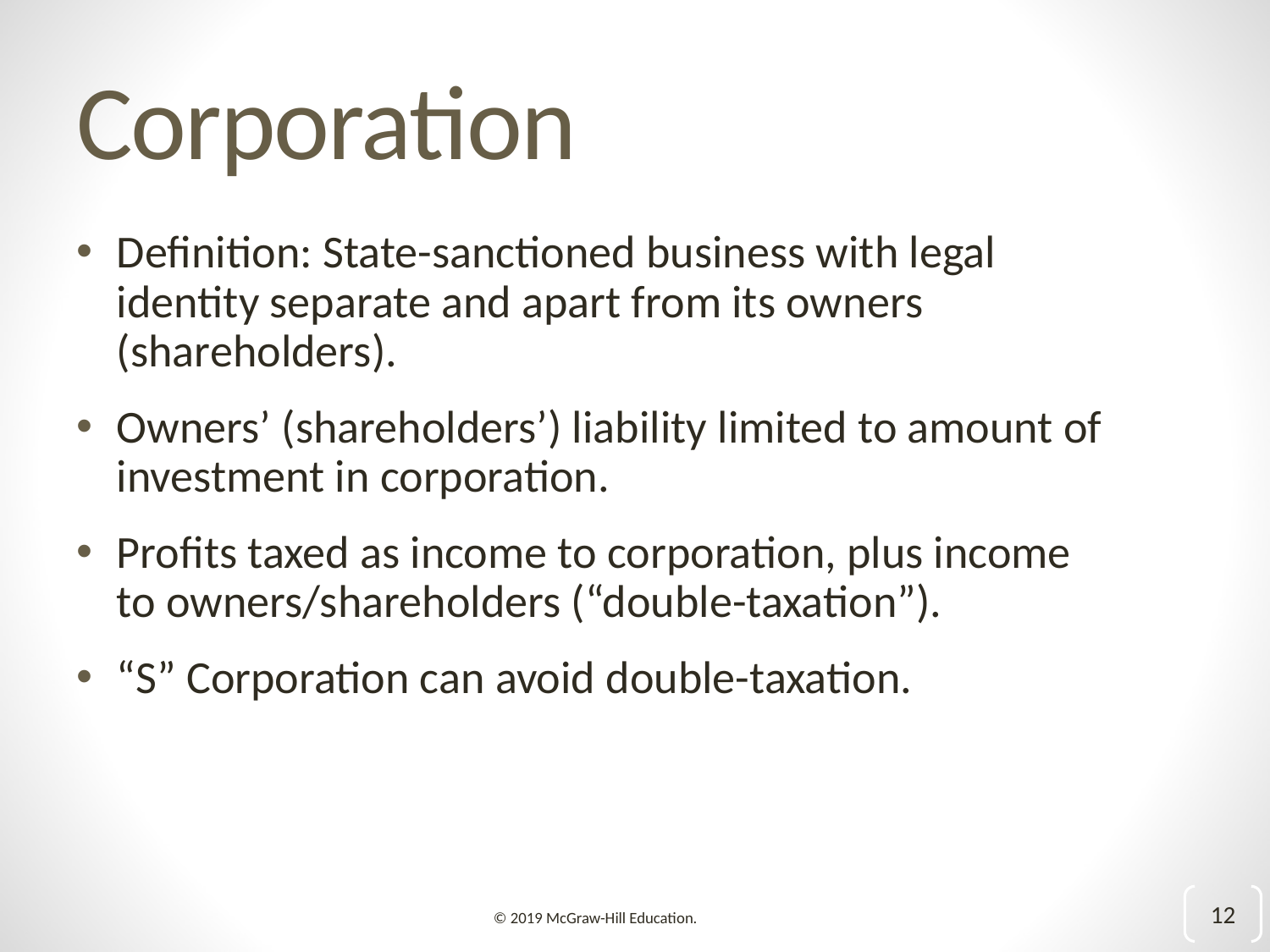

# Corporation
Definition: State-sanctioned business with legal identity separate and apart from its owners (shareholders).
Owners’ (shareholders’) liability limited to amount of investment in corporation.
Profits taxed as income to corporation, plus income to owners/shareholders (“double-taxation”).
“S” Corporation can avoid double-taxation.
12